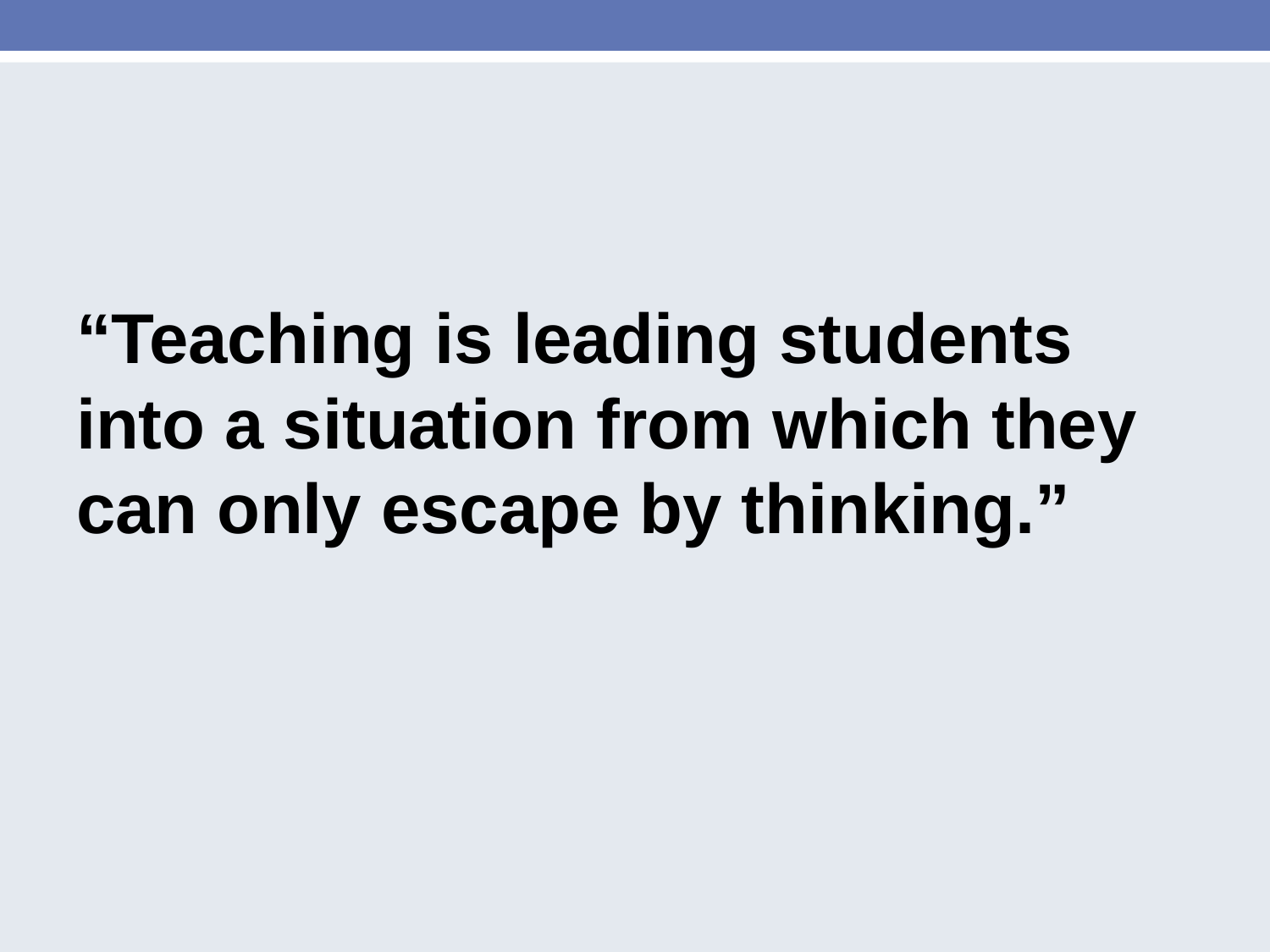

#

“Teaching is leading students into a situation from which they can only escape by thinking.”